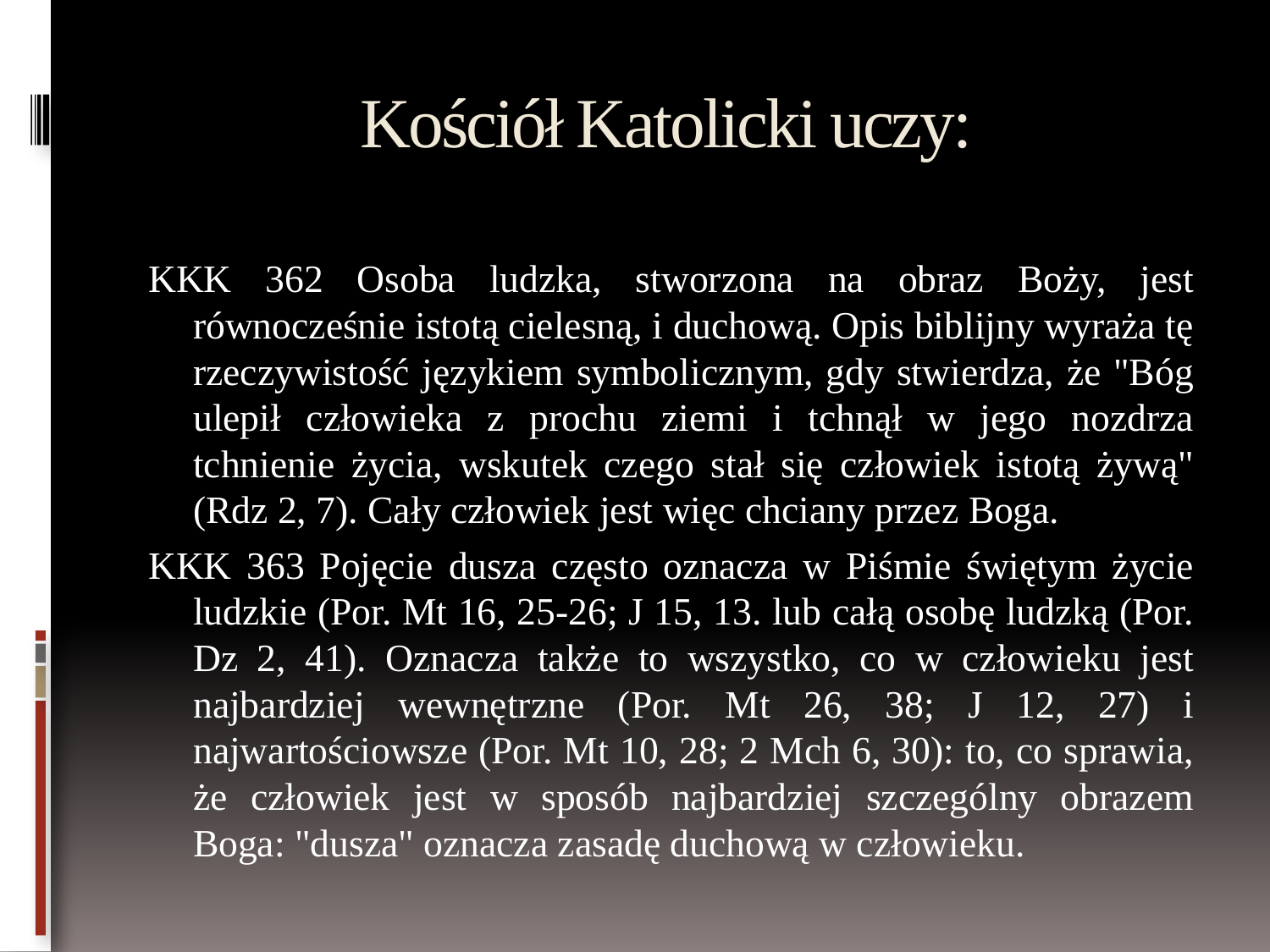

# Kościół Katolicki uczy:
KKK 362 Osoba ludzka, stworzona na obraz Boży, jest równocześnie istotą cielesną, i duchową. Opis biblijny wyraża tę rzeczywistość językiem symbolicznym, gdy stwierdza, że "Bóg ulepił człowieka z prochu ziemi i tchnął w jego nozdrza tchnienie życia, wskutek czego stał się człowiek istotą żywą" (Rdz 2, 7). Cały człowiek jest więc chciany przez Boga.
KKK 363 Pojęcie dusza często oznacza w Piśmie świętym życie ludzkie (Por. Mt 16, 25-26; J 15, 13. lub całą osobę ludzką (Por. Dz 2, 41). Oznacza także to wszystko, co w człowieku jest najbardziej wewnętrzne (Por. Mt 26, 38; J 12, 27) i najwartościowsze (Por. Mt 10, 28; 2 Mch 6, 30): to, co sprawia, że człowiek jest w sposób najbardziej szczególny obrazem Boga: "dusza" oznacza zasadę duchową w człowieku.